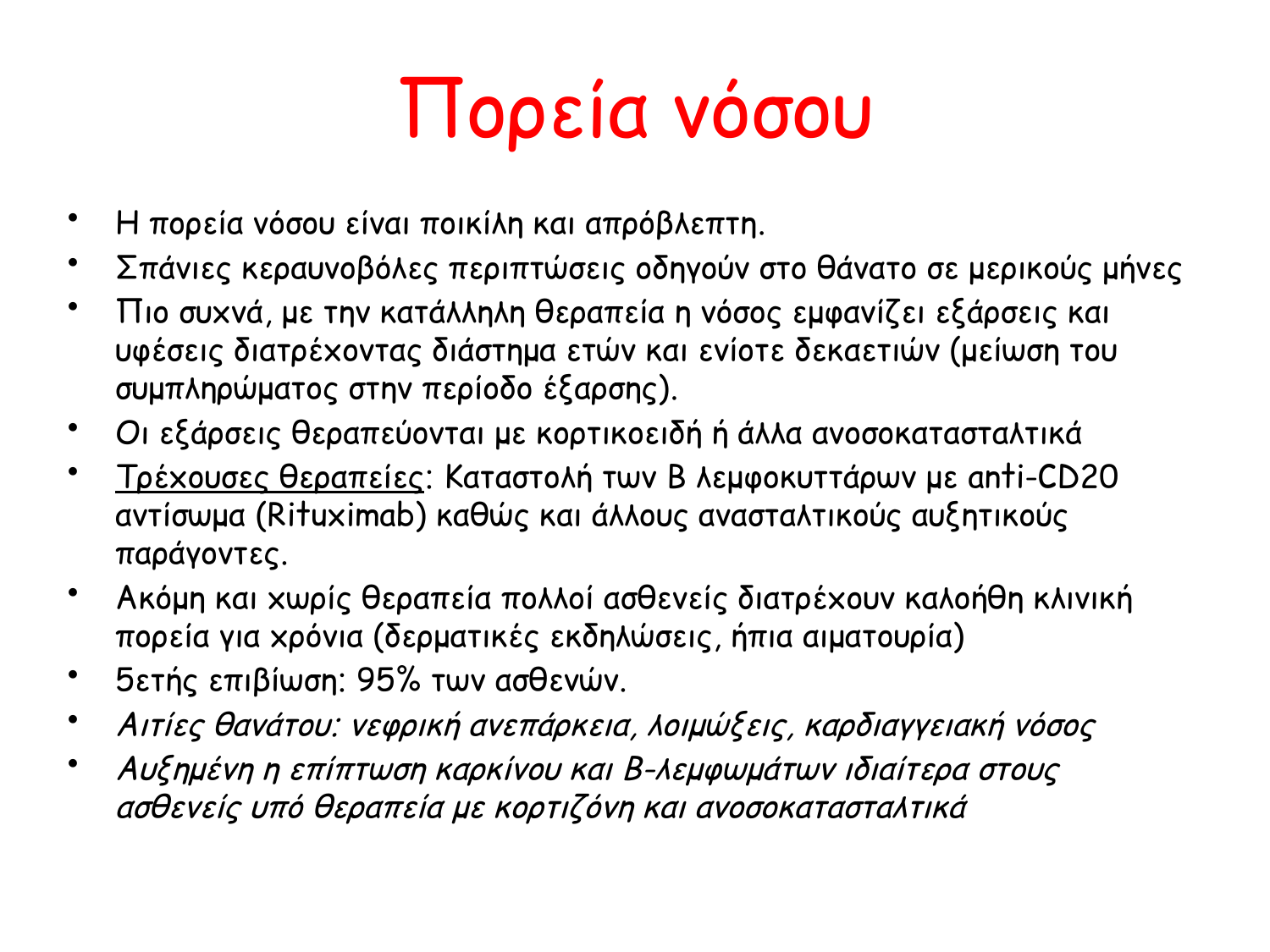

# Πορεία νόσου
Η πορεία νόσου είναι ποικίλη και απρόβλεπτη.
Σπάνιες κεραυνοβόλες περιπτώσεις οδηγούν στο θάνατο σε μερικούς μήνες
Πιο συχνά, με την κατάλληλη θεραπεία η νόσος εμφανίζει εξάρσεις και υφέσεις διατρέχοντας διάστημα ετών και ενίοτε δεκαετιών (μείωση του συμπληρώματος στην περίοδο έξαρσης).
Οι εξάρσεις θεραπεύονται με κορτικοειδή ή άλλα ανοσοκατασταλτικά
Τρέχουσες θεραπείες: Καταστολή των B λεμφοκυττάρων με anti-CD20 αντίσωμα (Rituximab) καθώς και άλλους ανασταλτικούς αυξητικούς παράγοντες.
Ακόμη και χωρίς θεραπεία πολλοί ασθενείς διατρέχουν καλοήθη κλινική πορεία για χρόνια (δερματικές εκδηλώσεις, ήπια αιματουρία)
5ετής επιβίωση: 95% των ασθενών.
Αιτίες θανάτου: νεφρική ανεπάρκεια, λοιμώξεις, καρδιαγγειακή νόσος
Αυξημένη η επίπτωση καρκίνου και Β-λεμφωμάτων ιδιαίτερα στους ασθενείς υπό θεραπεία με κορτιζόνη και ανοσοκατασταλτικά